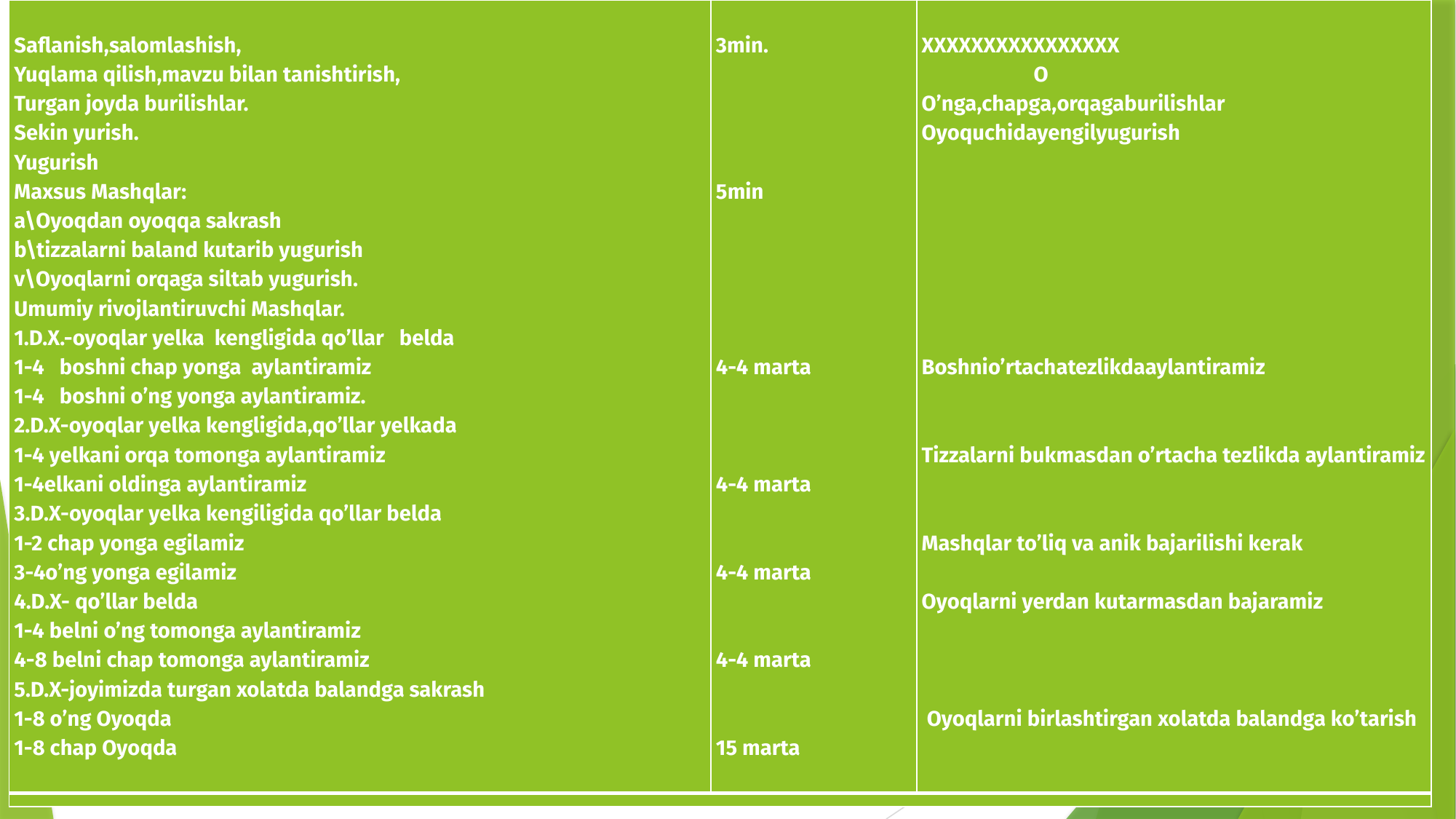

| Saflanish,salomlashish, Yuqlama qilish,mavzu bilan tanishtirish, Turgan joyda burilishlar. Sekin yurish. Yugurish Maxsus Mashqlar: a\Oyoqdan oyoqqa sakrash b\tizzalarni baland kutarib yugurish v\Oyoqlarni orqaga siltab yugurish. Umumiy rivojlantiruvchi Mashqlar. 1.D.X.-oyoqlar yelka kengligida qo’llar belda 1-4 boshni chap yonga aylantiramiz 1-4 boshni o’ng yonga aylantiramiz. 2.D.X-oyoqlar yelka kengligida,qo’llar yelkada 1-4 yelkani orqa tomonga aylantiramiz 1-4elkani oldinga aylantiramiz 3.D.X-oyoqlar yelka kengiligida qo’llar belda 1-2 chap yonga egilamiz 3-4o’ng yonga egilamiz 4.D.X- qo’llar belda 1-4 belni o’ng tomonga aylantiramiz 4-8 belni chap tomonga aylantiramiz 5.D.X-joyimizda turgan xolatda balandga sakrash 1-8 o’ng Oyoqda 1-8 chap Oyoqda | 3min.         5min       4-4 marta       4-4 marta     4-4 marta     4-4 marta     15 marta | XXXXXXXXXXXXXXXX O O’nga,chapga,orqagaburilishlar Oyoquchidayengilyugurish     Boshnio’rtachatezlikdaaylantiramiz     Tizzalarni bukmasdan o’rtacha tezlikda aylantiramiz     Mashqlar to’liq va anik bajarilishi kerak   Oyoqlarni yerdan kutarmasdan bajaramiz        Oyoqlarni birlashtirgan xolatda balandga ko’tarish |
| --- | --- | --- |
|  |  |  |